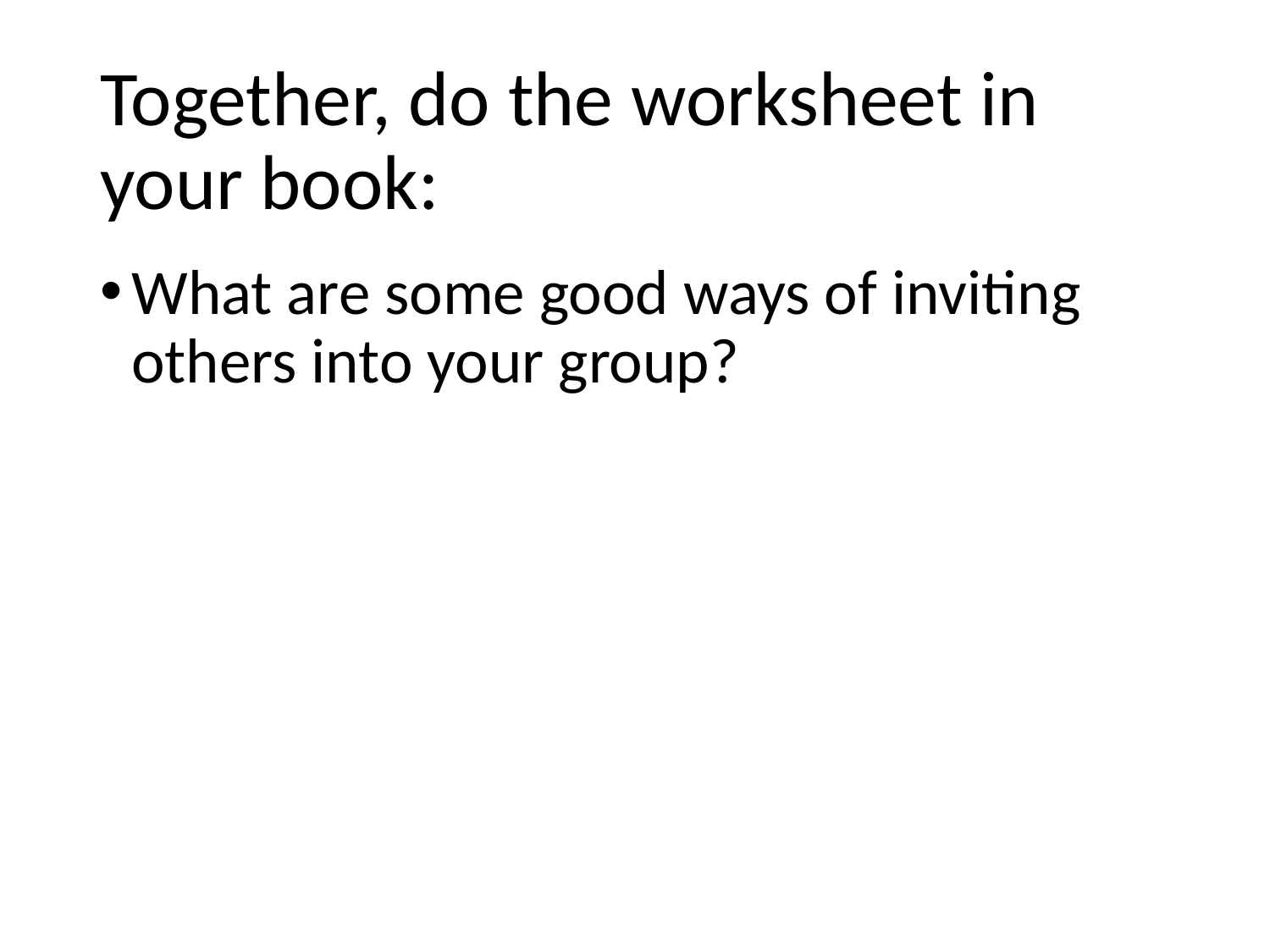

# Together, do the worksheet in your book:
What are some good ways of inviting others into your group?